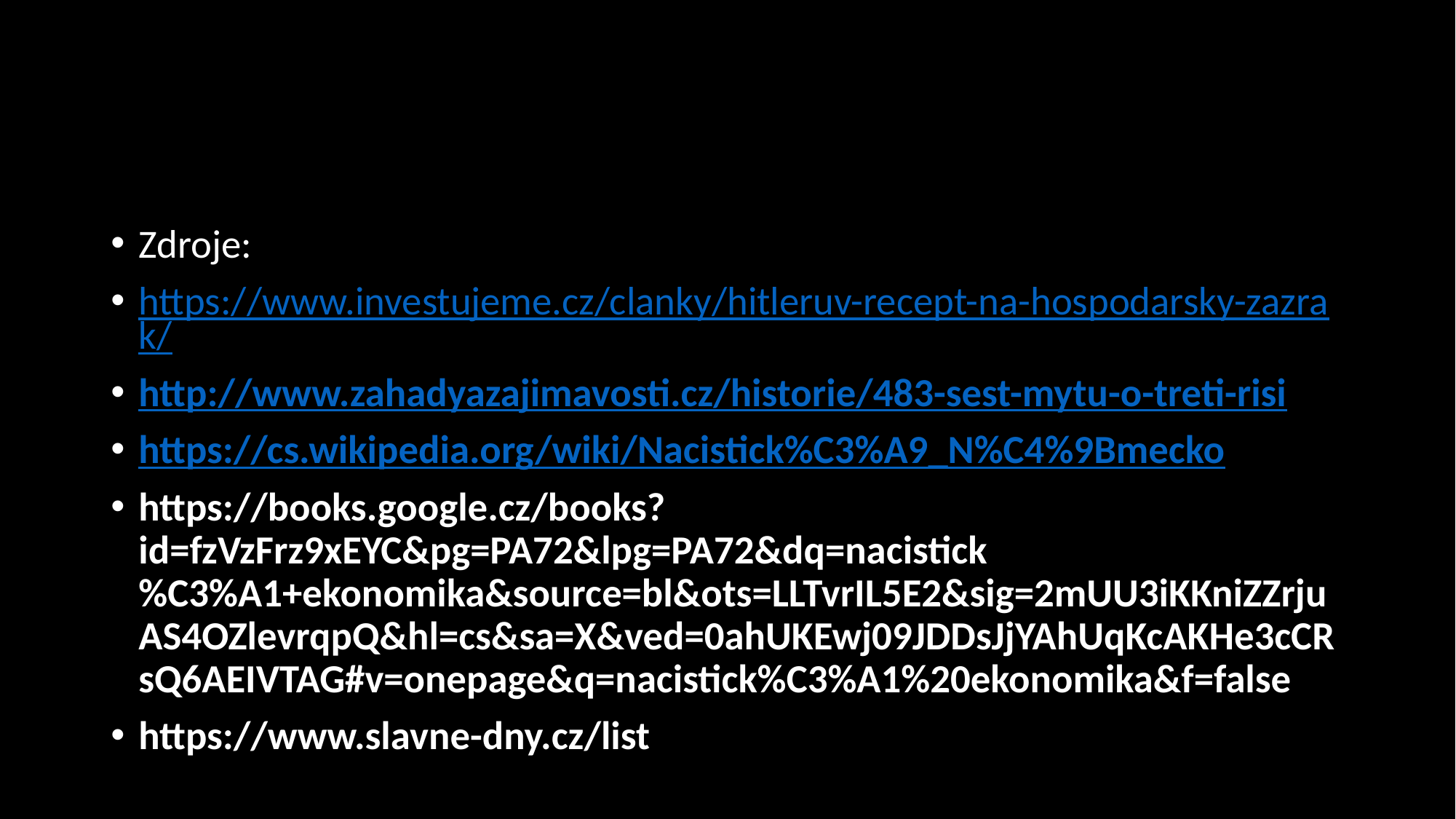

#
Zdroje:
https://www.investujeme.cz/clanky/hitleruv-recept-na-hospodarsky-zazrak/
http://www.zahadyazajimavosti.cz/historie/483-sest-mytu-o-treti-risi
https://cs.wikipedia.org/wiki/Nacistick%C3%A9_N%C4%9Bmecko
https://books.google.cz/books?id=fzVzFrz9xEYC&pg=PA72&lpg=PA72&dq=nacistick%C3%A1+ekonomika&source=bl&ots=LLTvrIL5E2&sig=2mUU3iKKniZZrjuAS4OZlevrqpQ&hl=cs&sa=X&ved=0ahUKEwj09JDDsJjYAhUqKcAKHe3cCRsQ6AEIVTAG#v=onepage&q=nacistick%C3%A1%20ekonomika&f=false
https://www.slavne-dny.cz/list